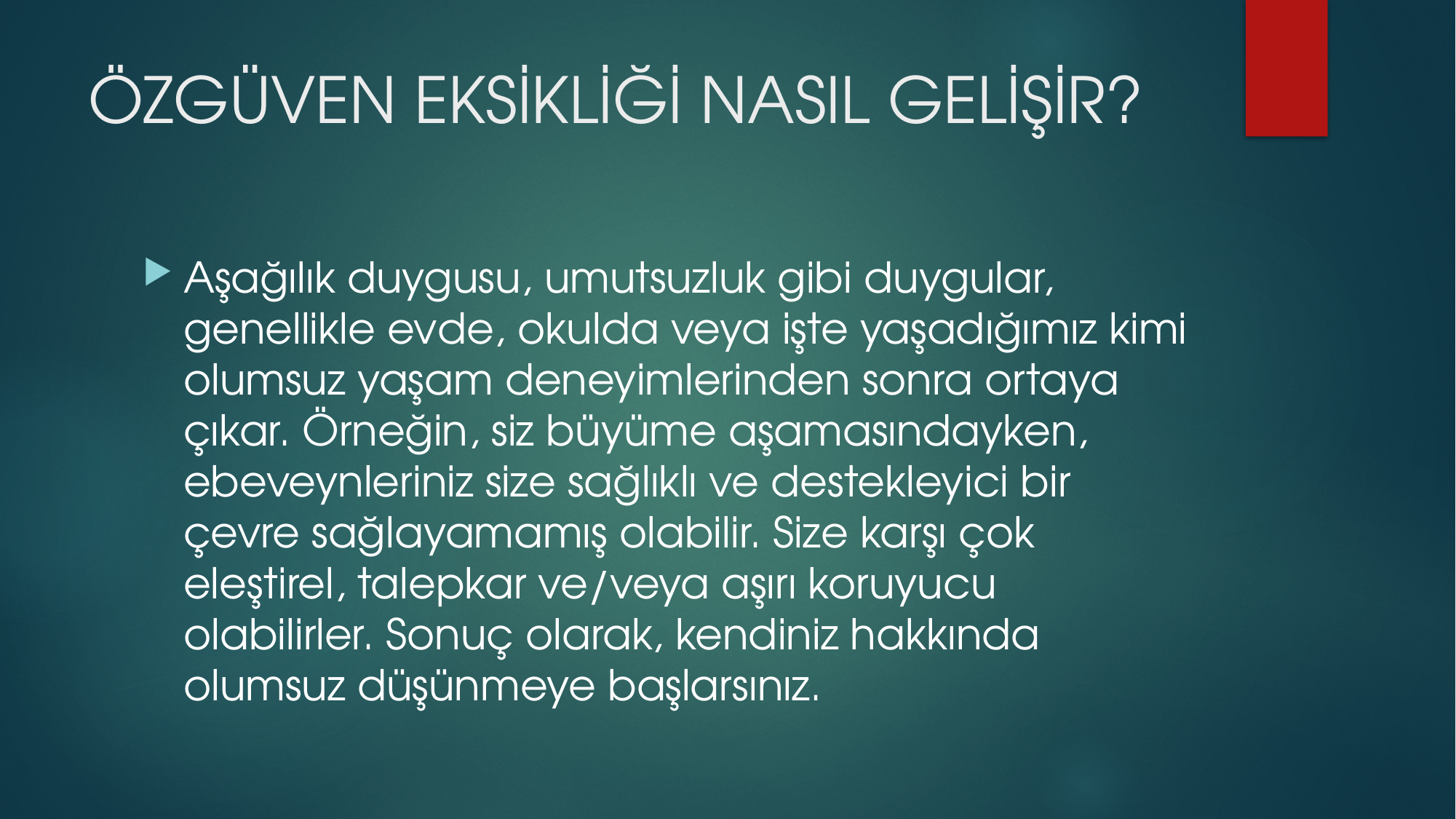

# ÖZGÜVEN EKSİKLİĞİ NASIL GELİŞİR?
Aşağılık duygusu, umutsuzluk gibi duygular, genellikle evde, okulda veya işte yaşadığımız kimi olumsuz yaşam deneyimlerinden sonra ortaya çıkar. Örneğin, siz büyüme aşamasındayken, ebeveynleriniz size sağlıklı ve destekleyici bir çevre sağlayamamış olabilir. Size karşı çok eleştirel, talepkar ve/veya aşırı koruyucu olabilirler. Sonuç olarak, kendiniz hakkında olumsuz düşünmeye başlarsınız.